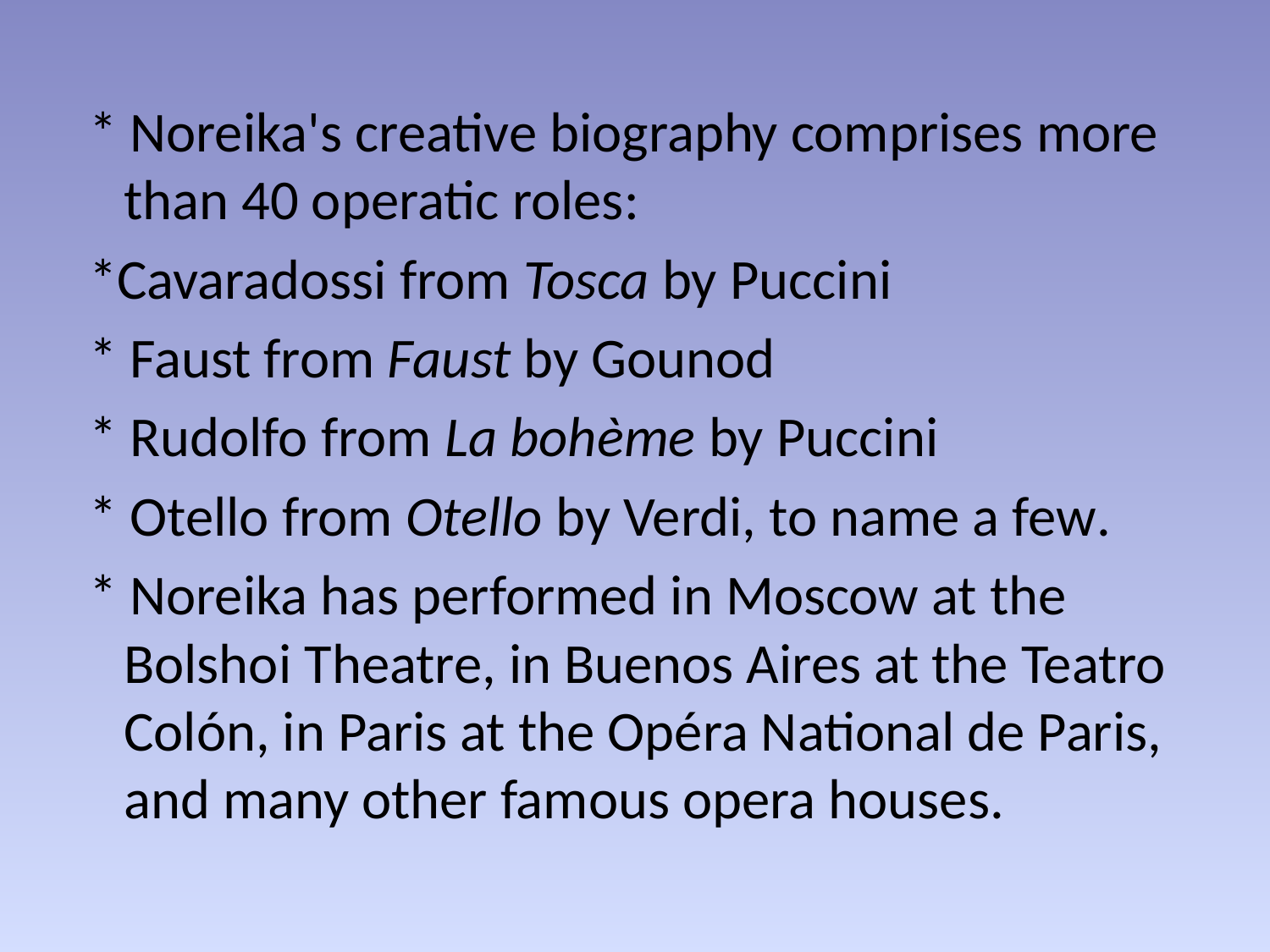

#
 * Noreika's creative biography comprises more than 40 operatic roles:
 *Cavaradossi from Tosca by Puccini
 * Faust from Faust by Gounod
 * Rudolfo from La bohème by Puccini
 * Otello from Otello by Verdi, to name a few.
 * Noreika has performed in Moscow at the Bolshoi Theatre, in Buenos Aires at the Teatro Colón, in Paris at the Opéra National de Paris, and many other famous opera houses.